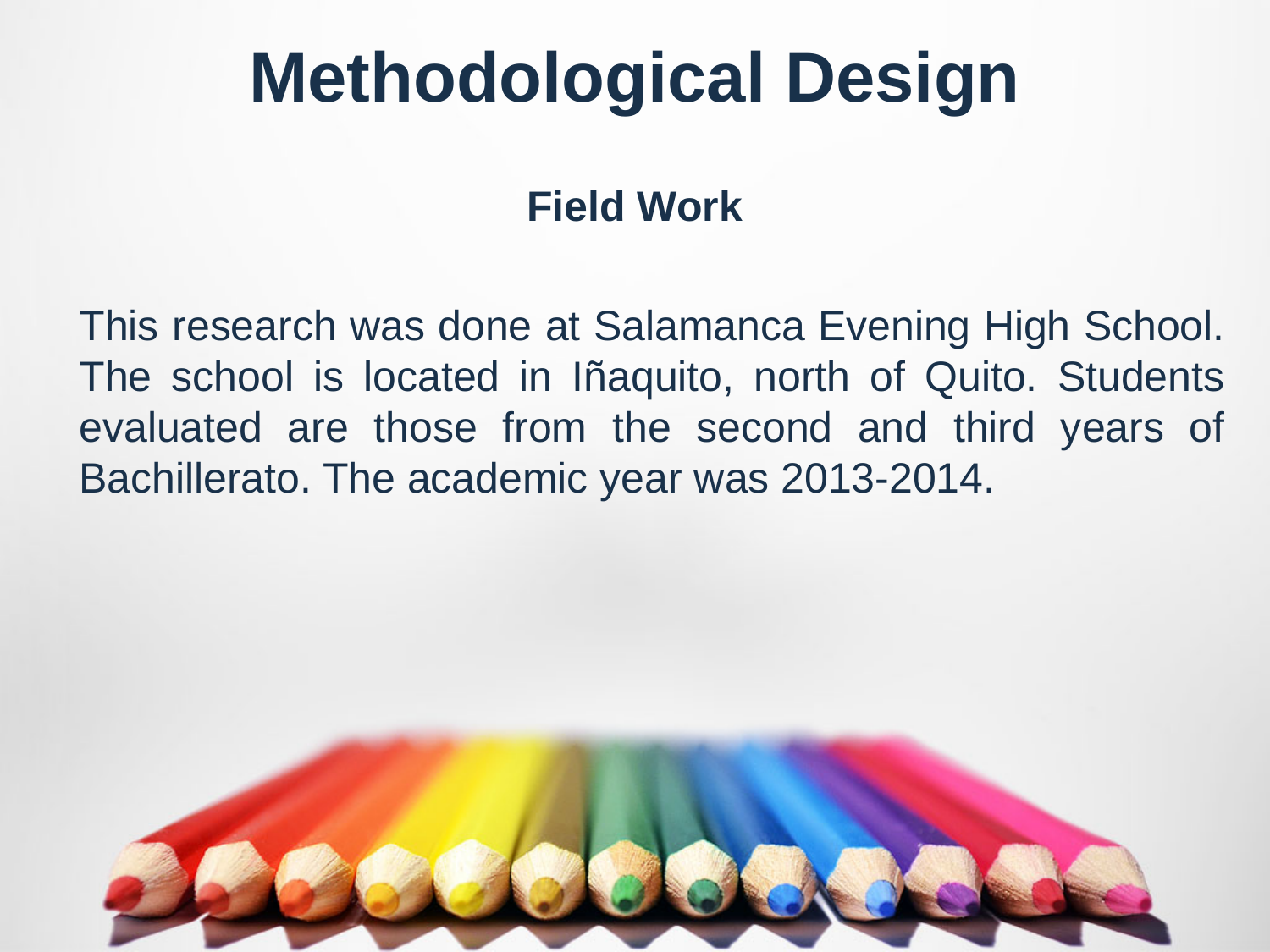

Methodological Design
Field Work
This research was done at Salamanca Evening High School. The school is located in Iñaquito, north of Quito. Students evaluated are those from the second and third years of Bachillerato. The academic year was 2013-2014.